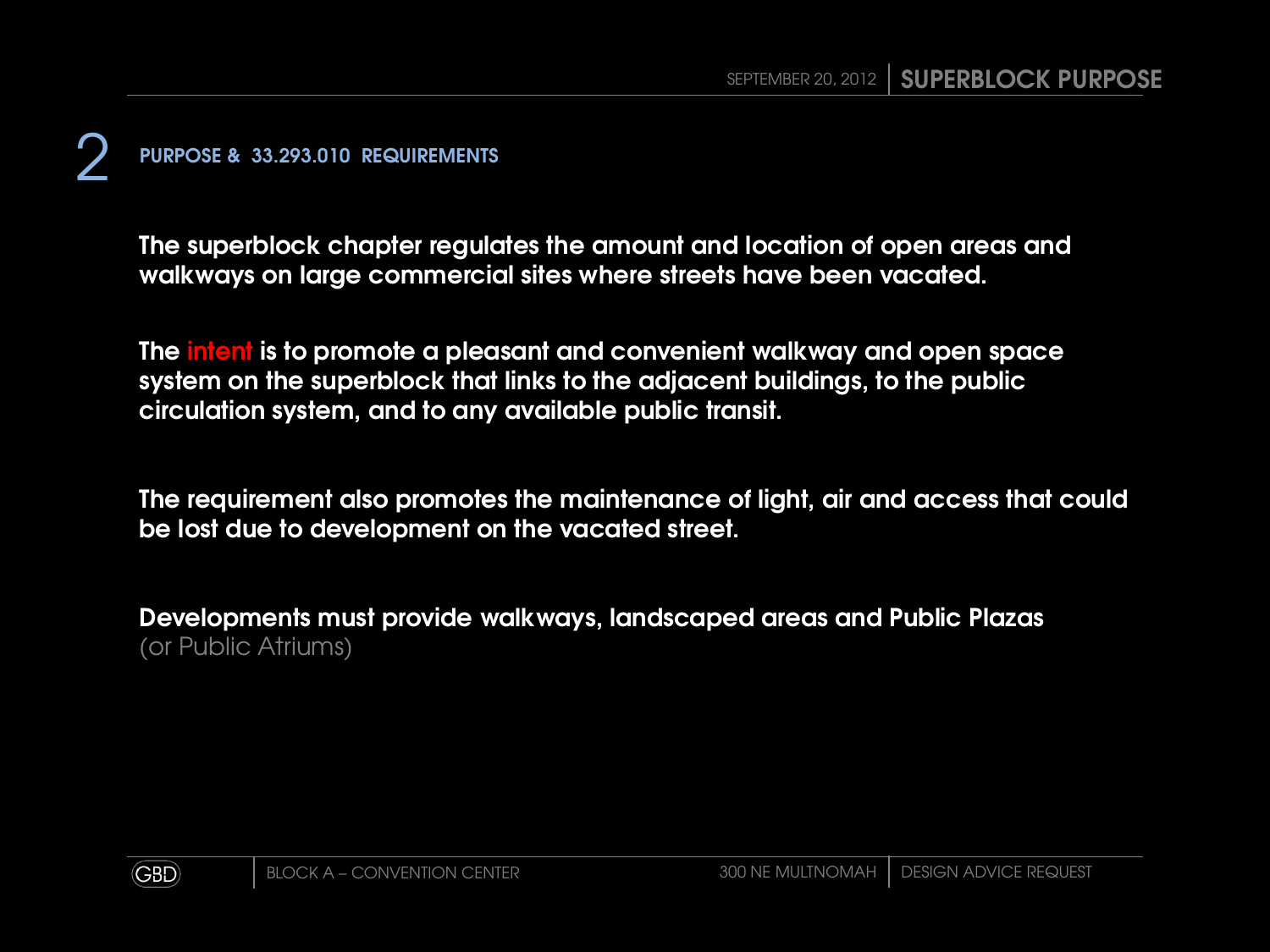

SUPERBLOCK PURPOSE
2

PURPOSE &  33.293.010  REQUIREMENTS

The superblock chapter regulates the amount and location of open areas and walkways on large commercial sites where streets have been vacated.

The intent is to promote a pleasant and convenient walkway and open space system on the superblock that links to the adjacent buildings, to the public circulation system, and to any available public transit.

The requirement also promotes the maintenance of light, air and access that could be lost due to development on the vacated street.

Developments must provide walkways, landscaped areas and Public Plazas
(or Public Atriums)

NE   HASSALO
NE   3RD